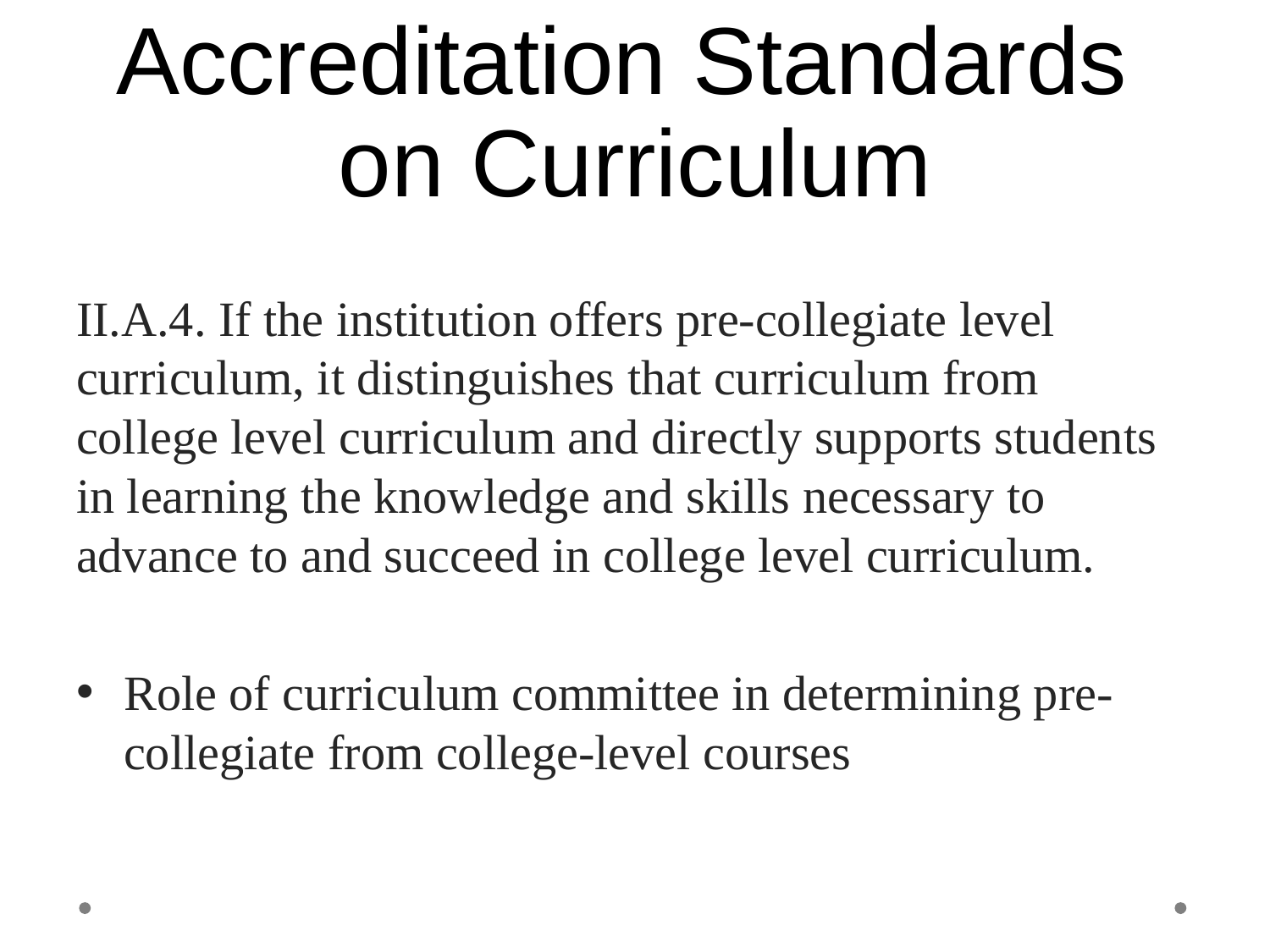

# Accreditation Standards on Curriculum
II.A.4. If the institution offers pre-collegiate level curriculum, it distinguishes that curriculum from college level curriculum and directly supports students in learning the knowledge and skills necessary to advance to and succeed in college level curriculum.

Role of curriculum committee in determining pre-collegiate from college-level courses